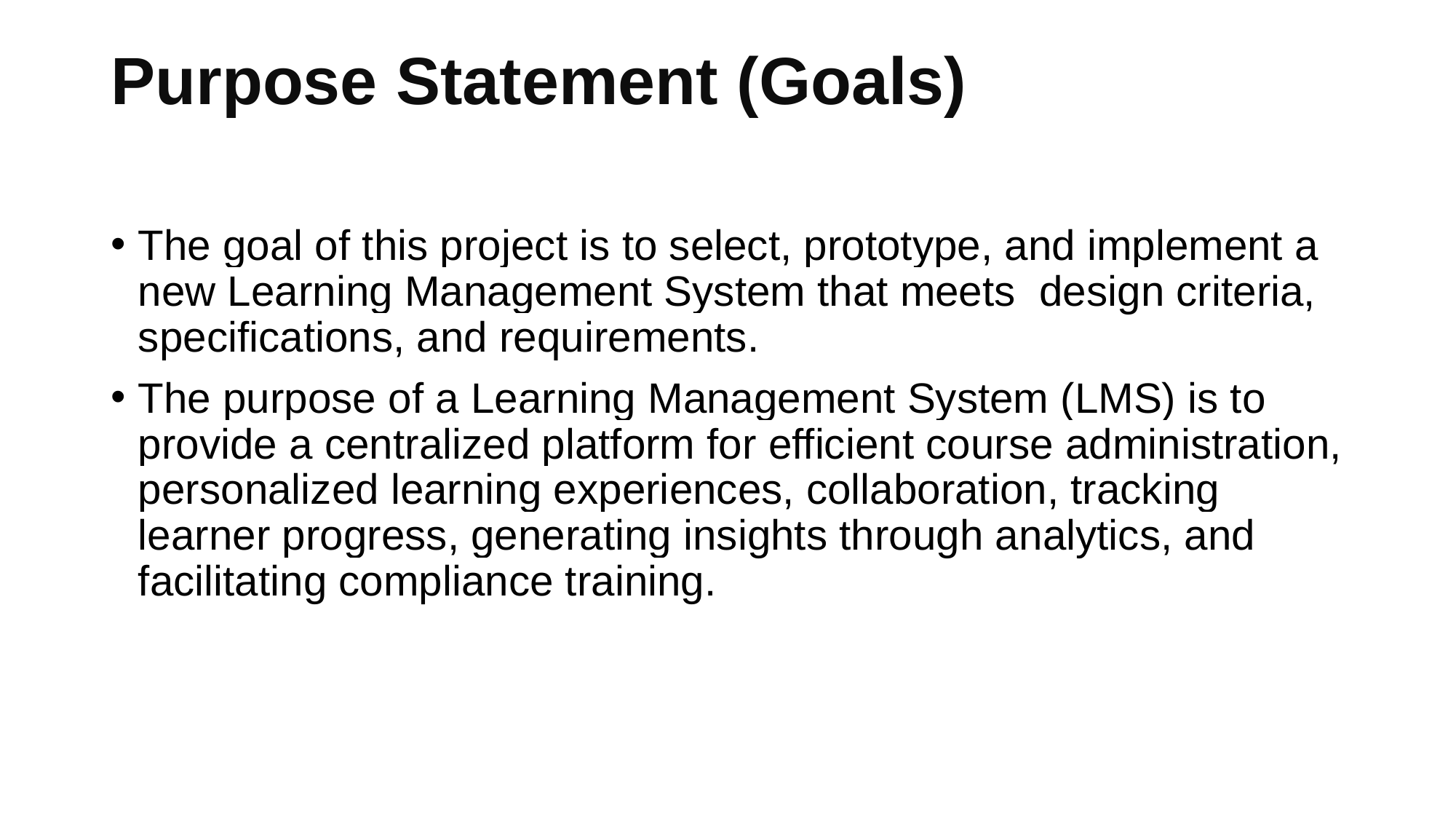

# Purpose Statement (Goals)
The goal of this project is to select, prototype, and implement a new Learning Management System that meets  design criteria, specifications, and requirements.
The purpose of a Learning Management System (LMS) is to provide a centralized platform for efficient course administration, personalized learning experiences, collaboration, tracking learner progress, generating insights through analytics, and facilitating compliance training.